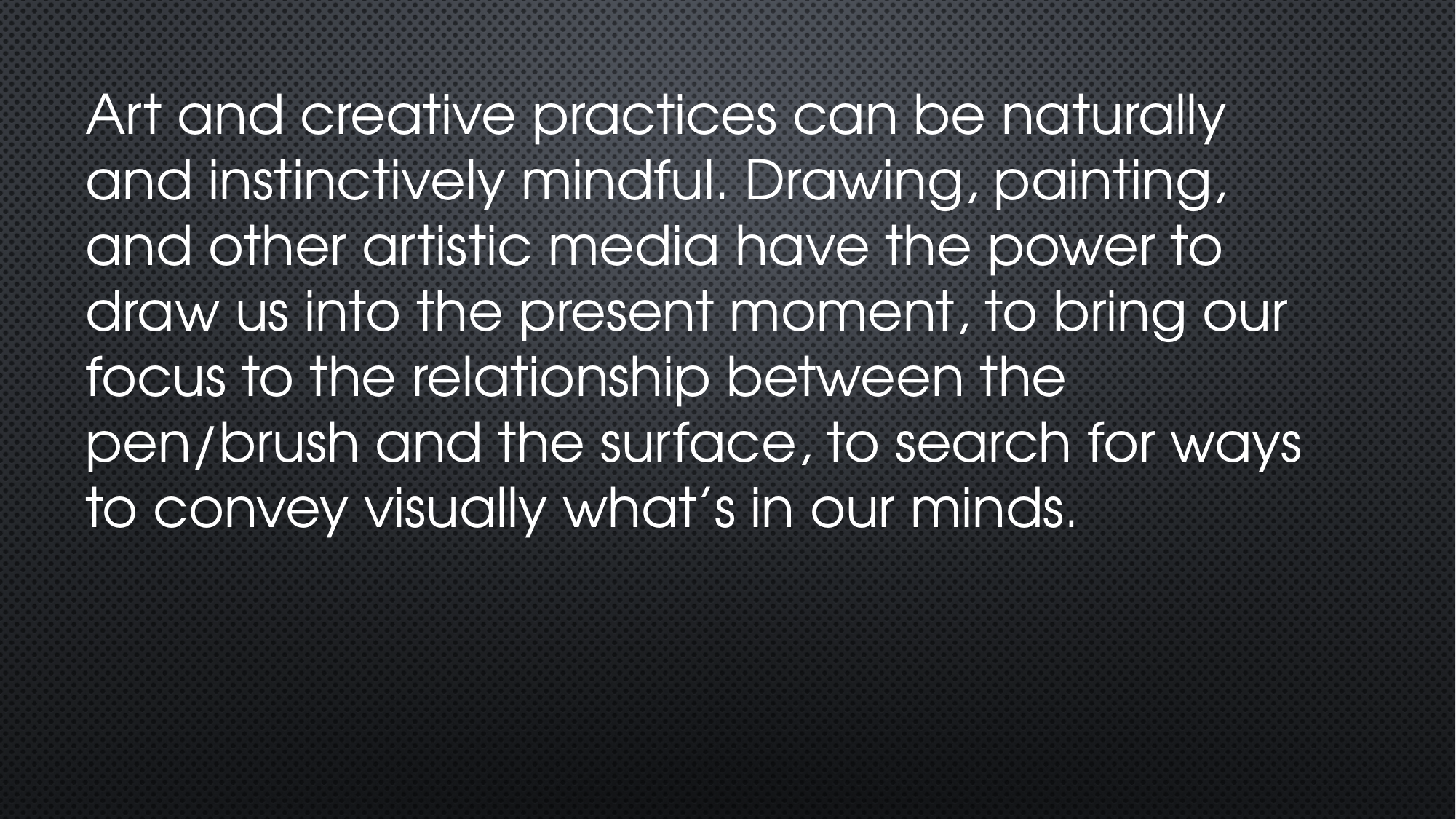

Art and creative practices can be naturally and instinctively mindful. Drawing, painting, and other artistic media have the power to draw us into the present moment, to bring our focus to the relationship between the pen/brush and the surface, to search for ways to convey visually what’s in our minds.